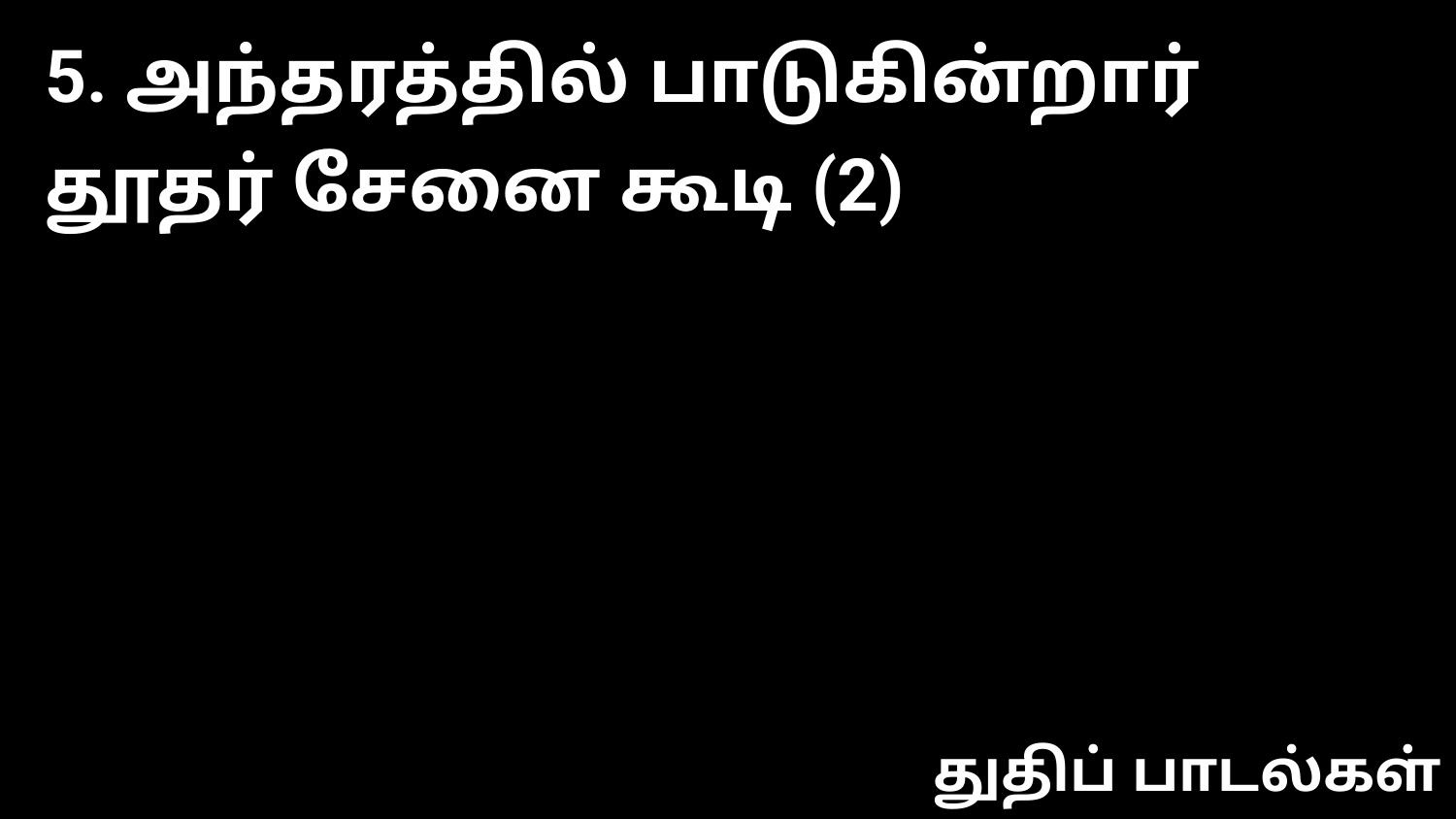

5. அந்தரத்தில் பாடுகின்றார் தூதர் சேனை கூடி (2)
துதிப் பாடல்கள்